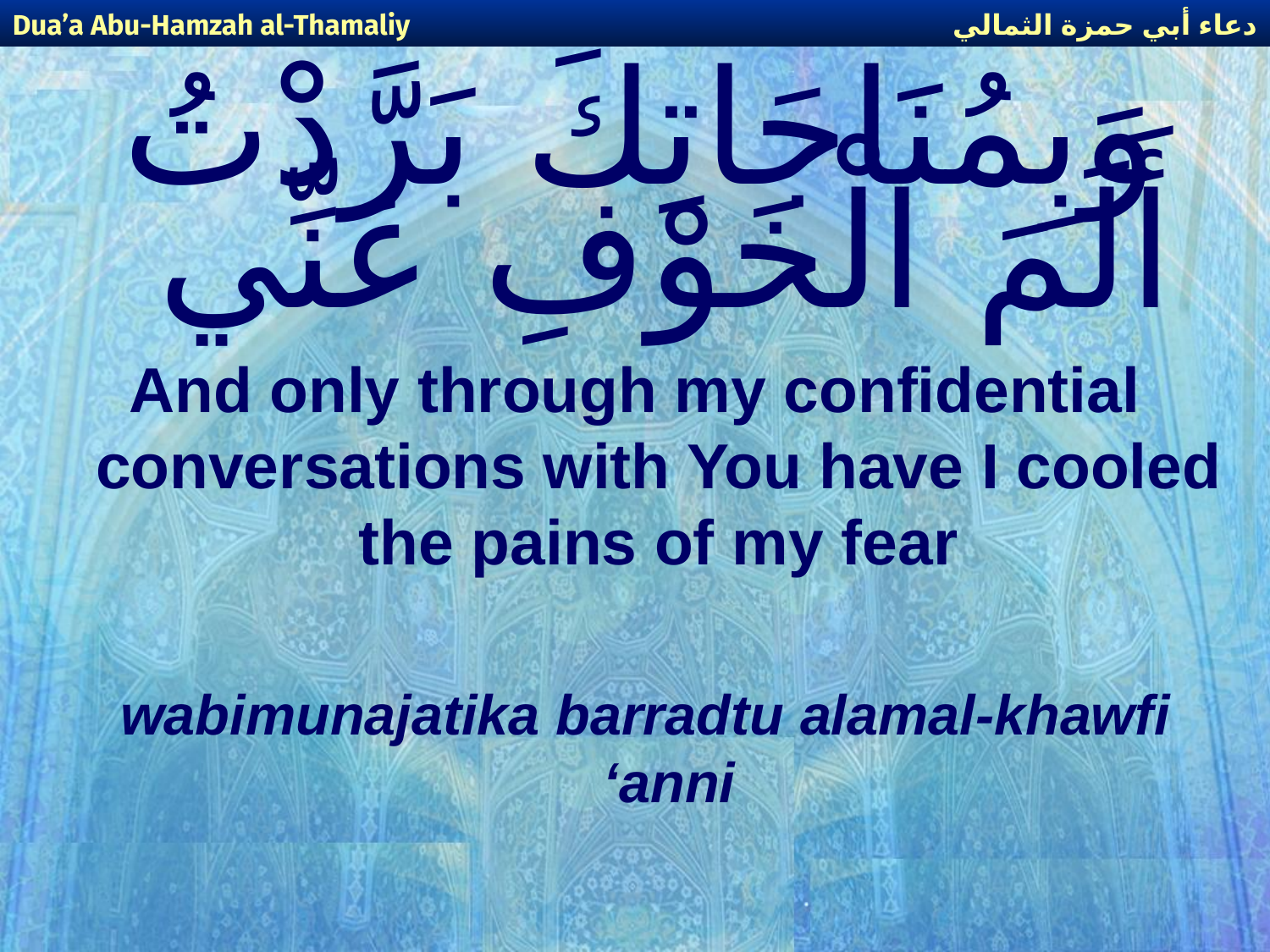

دعاء أبي حمزة الثمالي
Dua’a Abu-Hamzah al-Thamaliy
# وَبِمُنَاجَاتِكَ بَرَّدْتُ أَلَمَ الْخَوْفِ عَنِّي
And only through my confidential conversations with You have I cooled the pains of my fear
wabimunajatika barradtu alamal-khawfi ‘anni